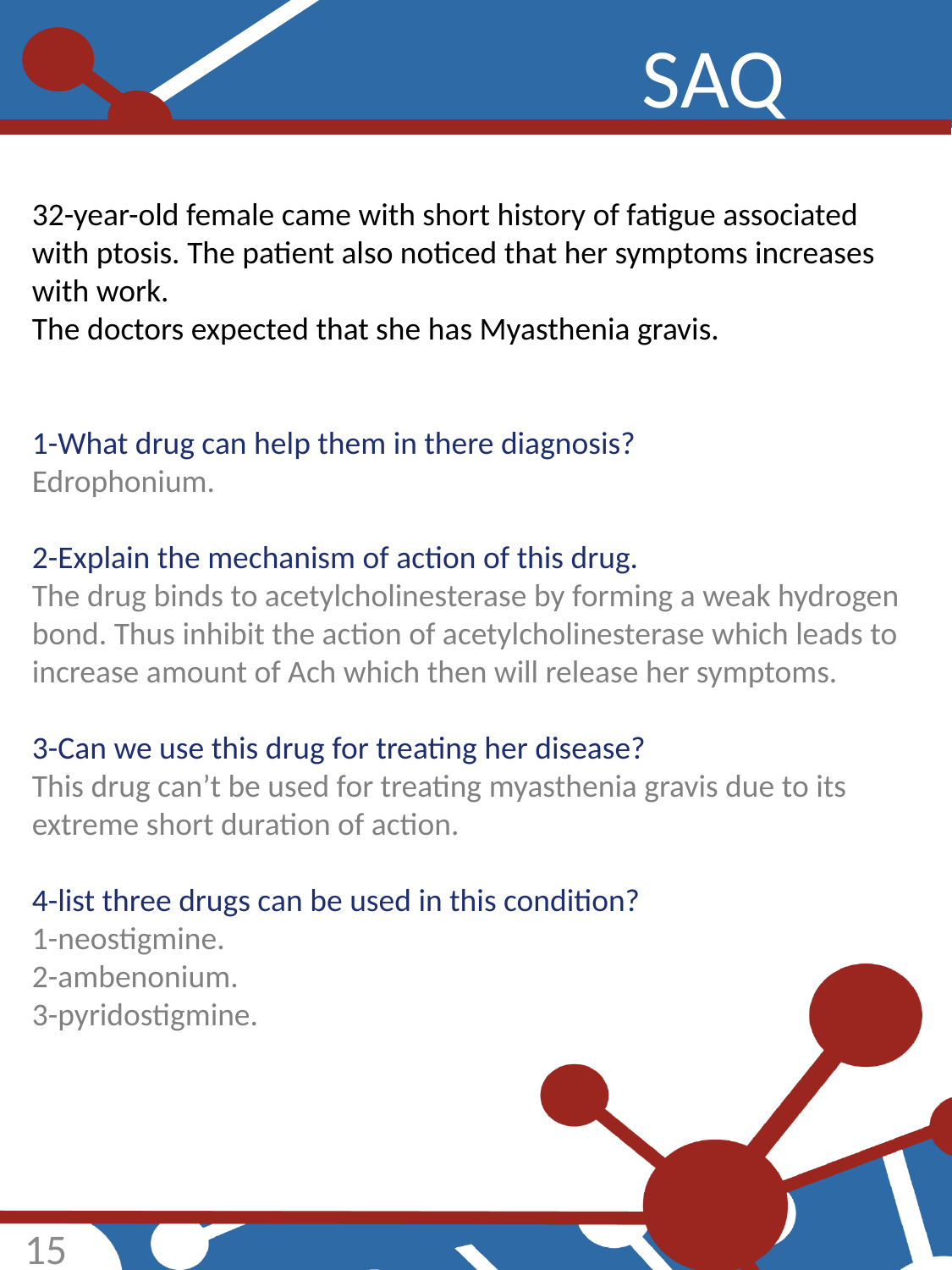

SAQ
32-year-old female came with short history of fatigue associated with ptosis. The patient also noticed that her symptoms increases with work.
The doctors expected that she has Myasthenia gravis.

1-What drug can help them in there diagnosis?
Edrophonium.

2-Explain the mechanism of action of this drug.
The drug binds to acetylcholinesterase by forming a weak hydrogen bond. Thus inhibit the action of acetylcholinesterase which leads to increase amount of Ach which then will release her symptoms.

3-Can we use this drug for treating her disease?
This drug can’t be used for treating myasthenia gravis due to its extreme short duration of action.

4-list three drugs can be used in this condition?
1-neostigmine.
2-ambenonium.
3-pyridostigmine.